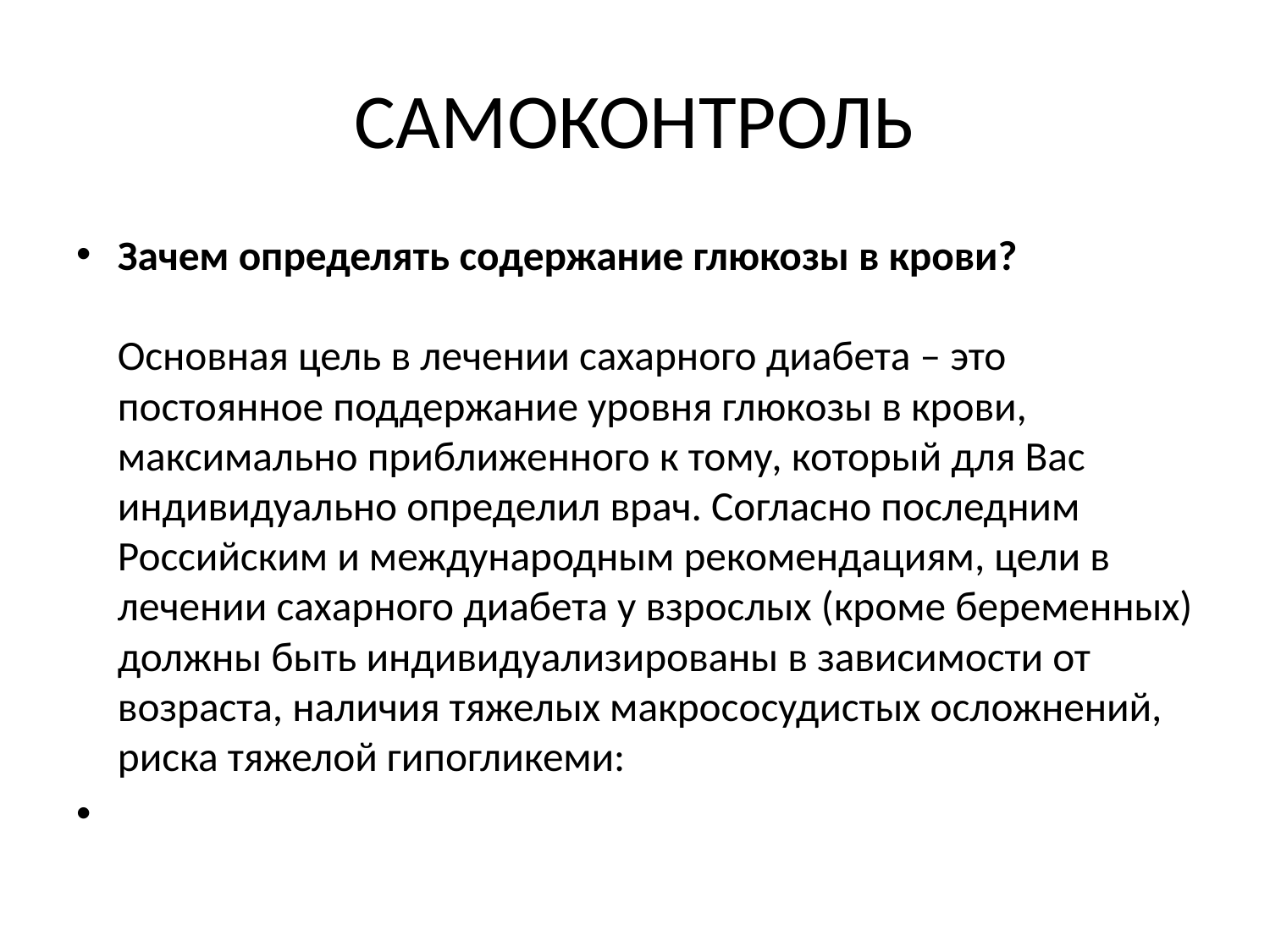

# САМОКОНТРОЛЬ
Зачем определять содержание глюкозы в крови? 
Основная цель в лечении сахарного диабета – это постоянное поддержание уровня глюкозы в крови, максимально приближенного к тому, который для Вас индивидуально определил врач. Согласно последним Российским и международным рекомендациям, цели в лечении сахарного диабета у взрослых (кроме беременных) должны быть индивидуализированы в зависимости от возраста, наличия тяжелых макрососудистых осложнений, риска тяжелой гипогликеми: